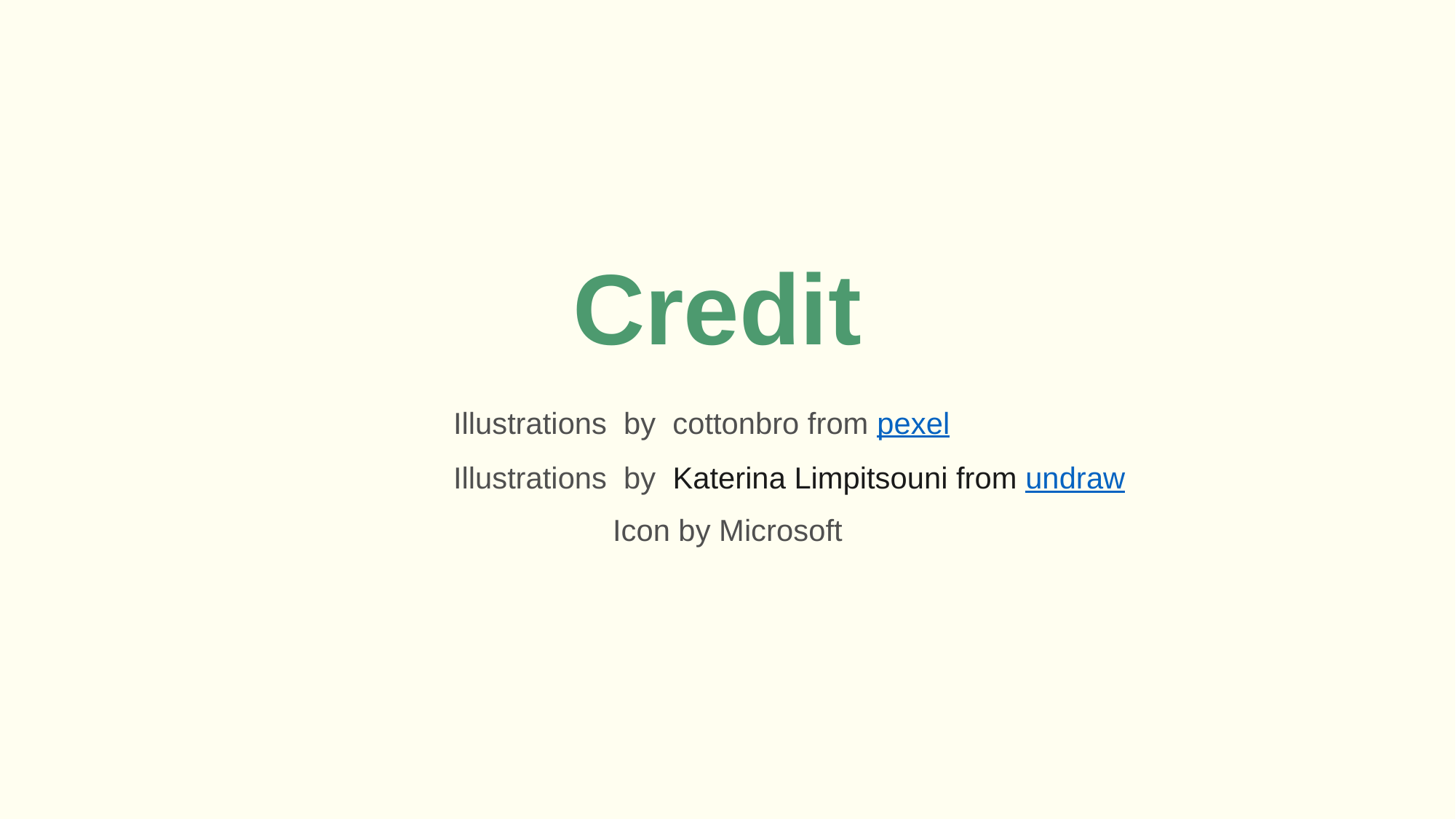

Credit
Illustrations  by  cottonbro from pexel
Illustrations  by  Katerina Limpitsouni from undraw
Icon by Microsoft